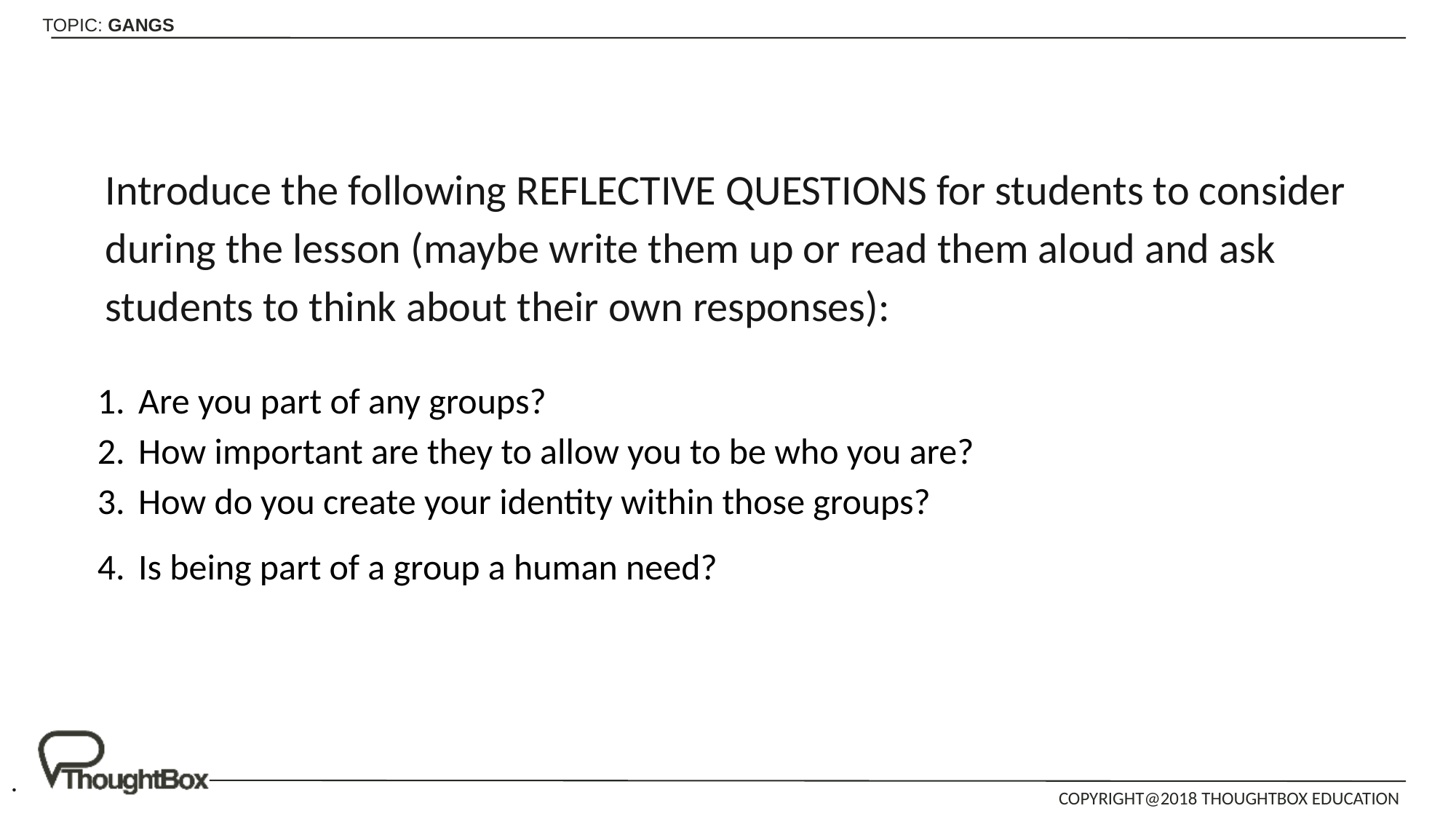

Introduce the following REFLECTIVE QUESTIONS for students to consider during the lesson (maybe write them up or read them aloud and ask students to think about their own responses):
Are you part of any groups?
How important are they to allow you to be who you are?
How do you create your identity within those groups?
Is being part of a group a human need?
.